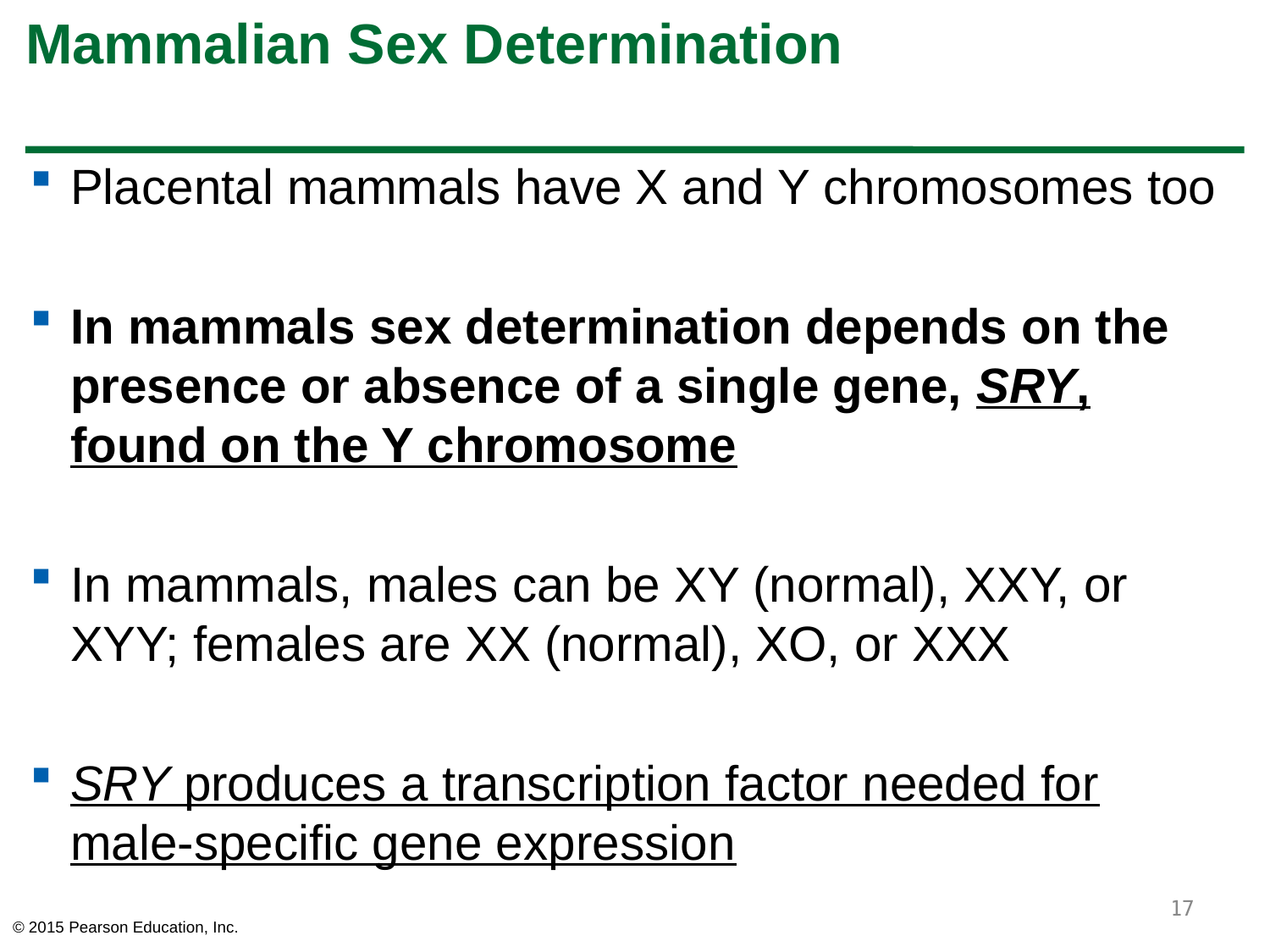

# Mammalian Sex Determination
Placental mammals have X and Y chromosomes too

In mammals sex determination depends on the presence or absence of a single gene, SRY, found on the Y chromosome

In mammals, males can be XY (normal), XXY, or XYY; females are XX (normal), XO, or XXX

SRY produces a transcription factor needed for male-specific gene expression
17
© 2015 Pearson Education, Inc.